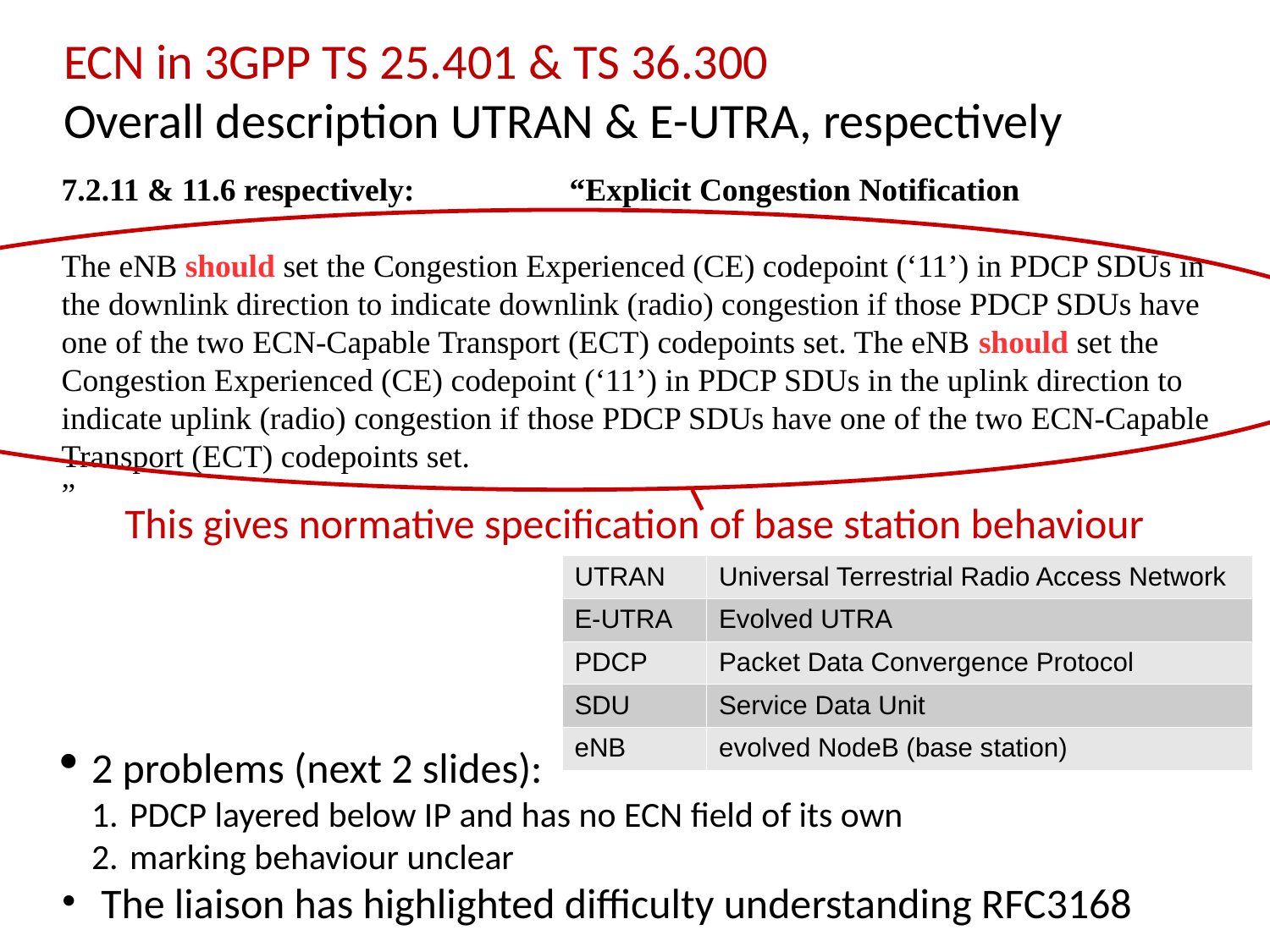

ECN in 3GPP TS 25.401 & TS 36.300
Overall description UTRAN & E-UTRA, respectively
7.2.11 & 11.6 respectively:		“Explicit Congestion Notification

The eNB should set the Congestion Experienced (CE) codepoint (‘11’) in PDCP SDUs in the downlink direction to indicate downlink (radio) congestion if those PDCP SDUs have one of the two ECN-Capable Transport (ECT) codepoints set. The eNB should set the Congestion Experienced (CE) codepoint (‘11’) in PDCP SDUs in the uplink direction to indicate uplink (radio) congestion if those PDCP SDUs have one of the two ECN-Capable Transport (ECT) codepoints set.
”

2 problems (next 2 slides):
 PDCP layered below IP and has no ECN field of its own
 marking behaviour unclear
 The liaison has highlighted difficulty understanding RFC3168

This gives normative specification of base station behaviour
| UTRAN | Universal Terrestrial Radio Access Network |
| --- | --- |
| E-UTRA | Evolved UTRA |
| PDCP | Packet Data Convergence Protocol |
| SDU | Service Data Unit |
| eNB | evolved NodeB (base station) |